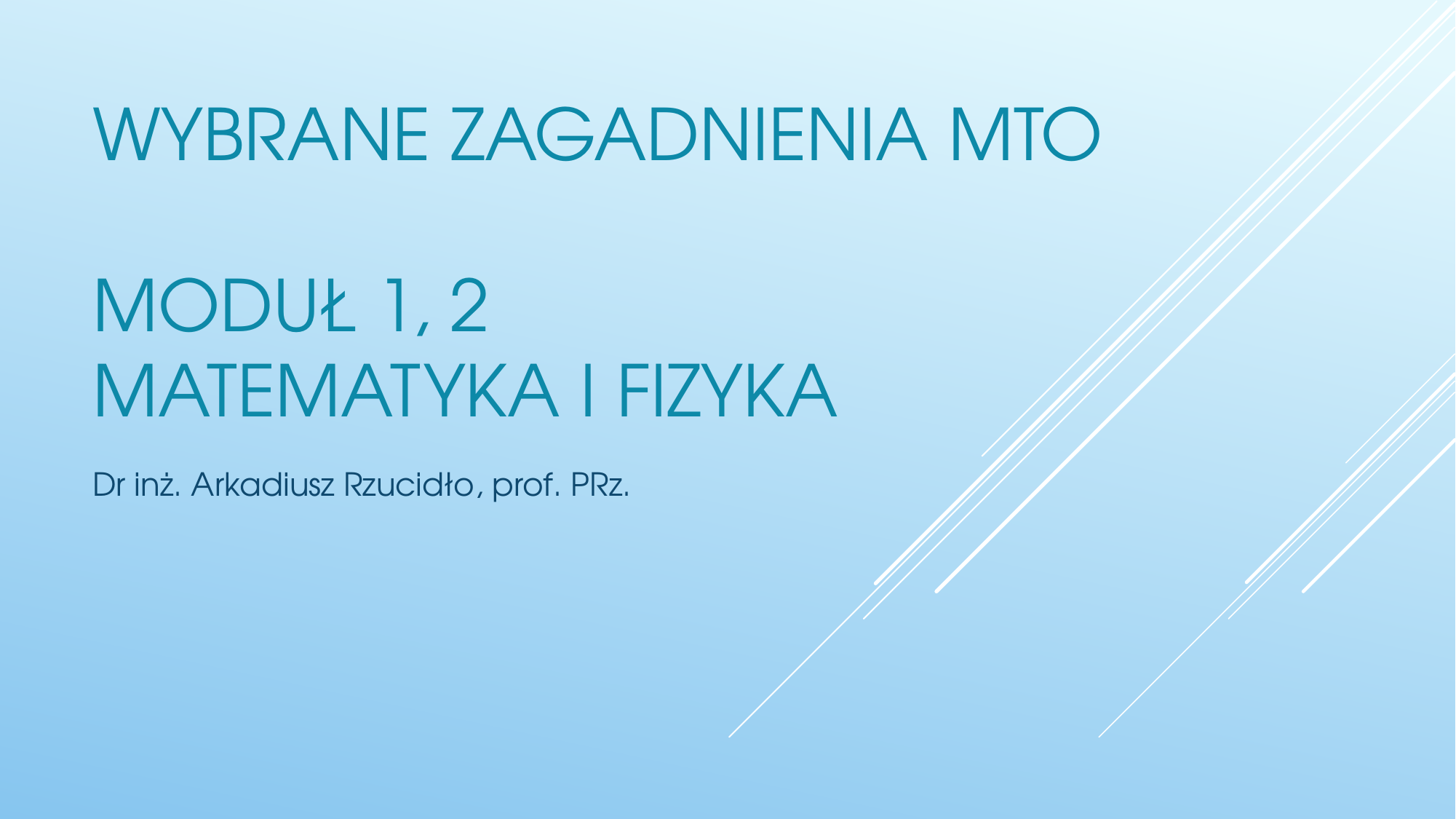

# Wybrane zagadnienia MTO Moduł 1, 2 MaTematyka i Fizyka
Dr inż. Arkadiusz Rzucidło, prof. PRz.